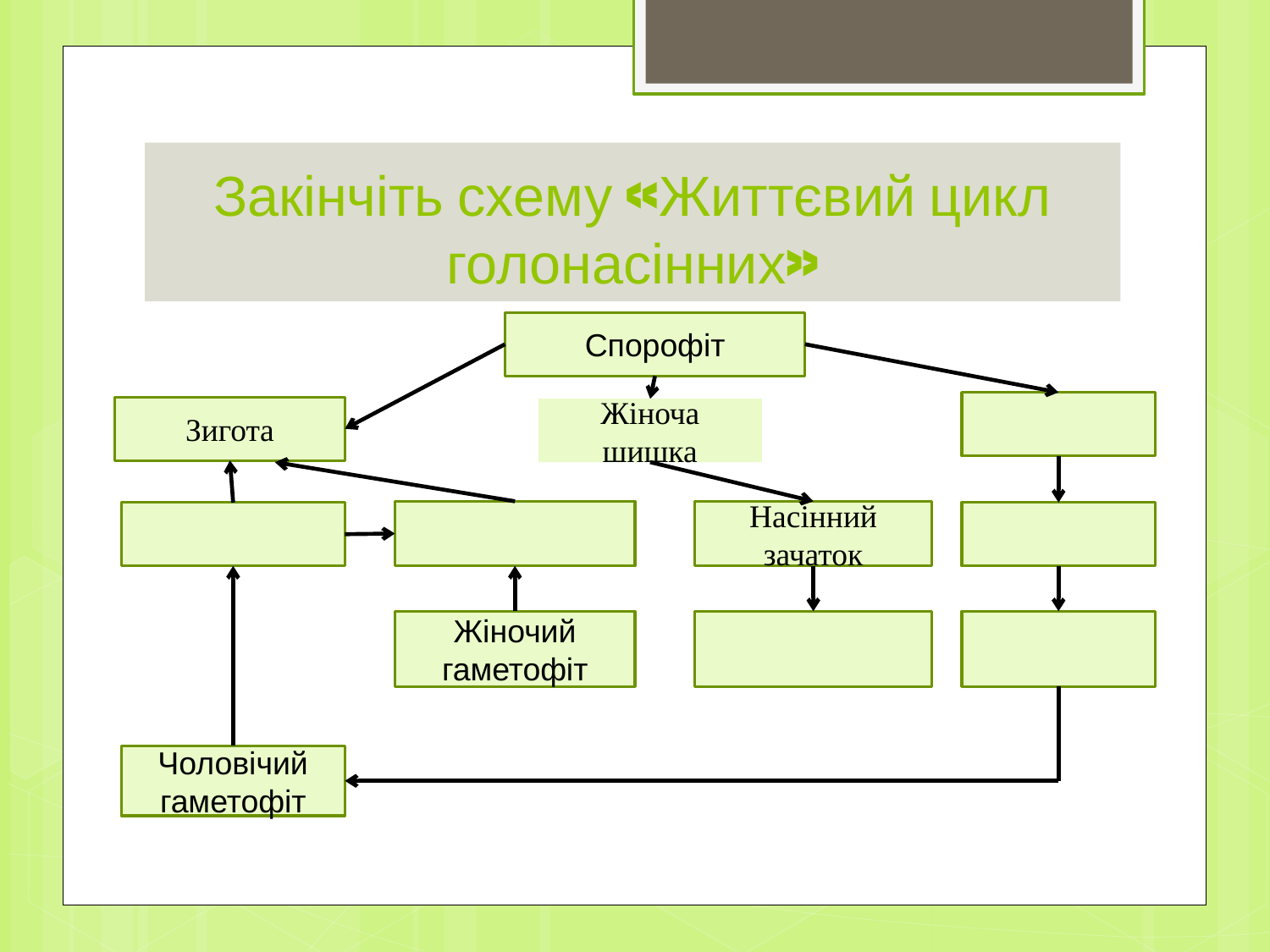

# Закінчіть схему «Життєвий цикл голонасінних»
Спорофіт

Зигота
Жіноча шишка

Насінний зачаток

Жіночий гаметофіт

Чоловічий гаметофіт